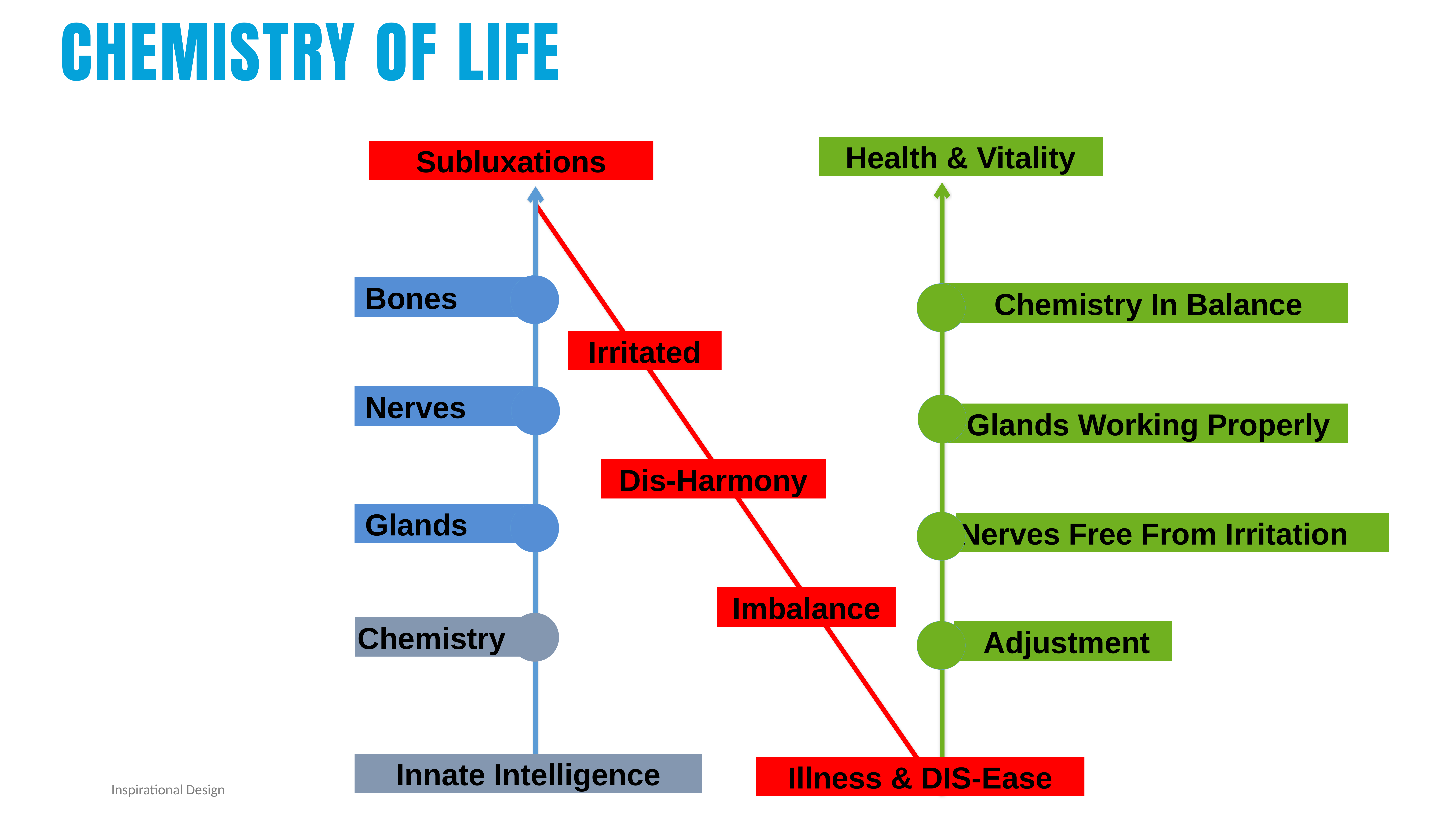

CHEMISTRY OF LIFE
Health & Vitality
Subluxations

 Bones
 Chemistry In Balance

Irritated
 Nerves

 Glands Working Properly
Dis-Harmony

 Glands

Nerves Free From Irritation
Imbalance

Chemistry

 Adjustment
Innate Intelligence
Illness & DIS-Ease